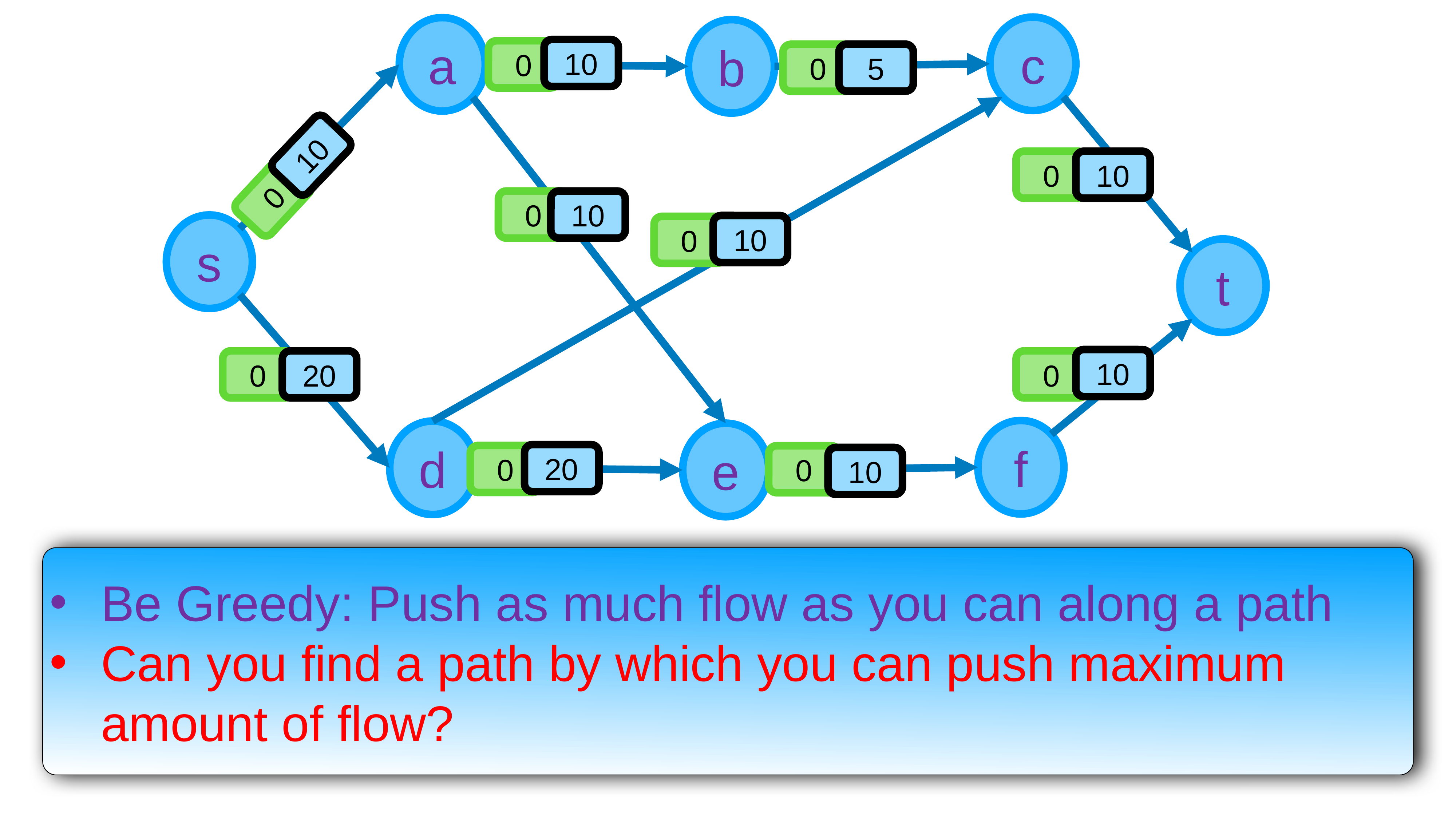

c
a
b
10
0
5
0
10
0
10
0
0
10
10
0
s
t
10
0
20
0
f
d
e
20
0
0
10
Be Greedy: Push as much flow as you can along a path
Can you find a path by which you can push maximum amount of flow?